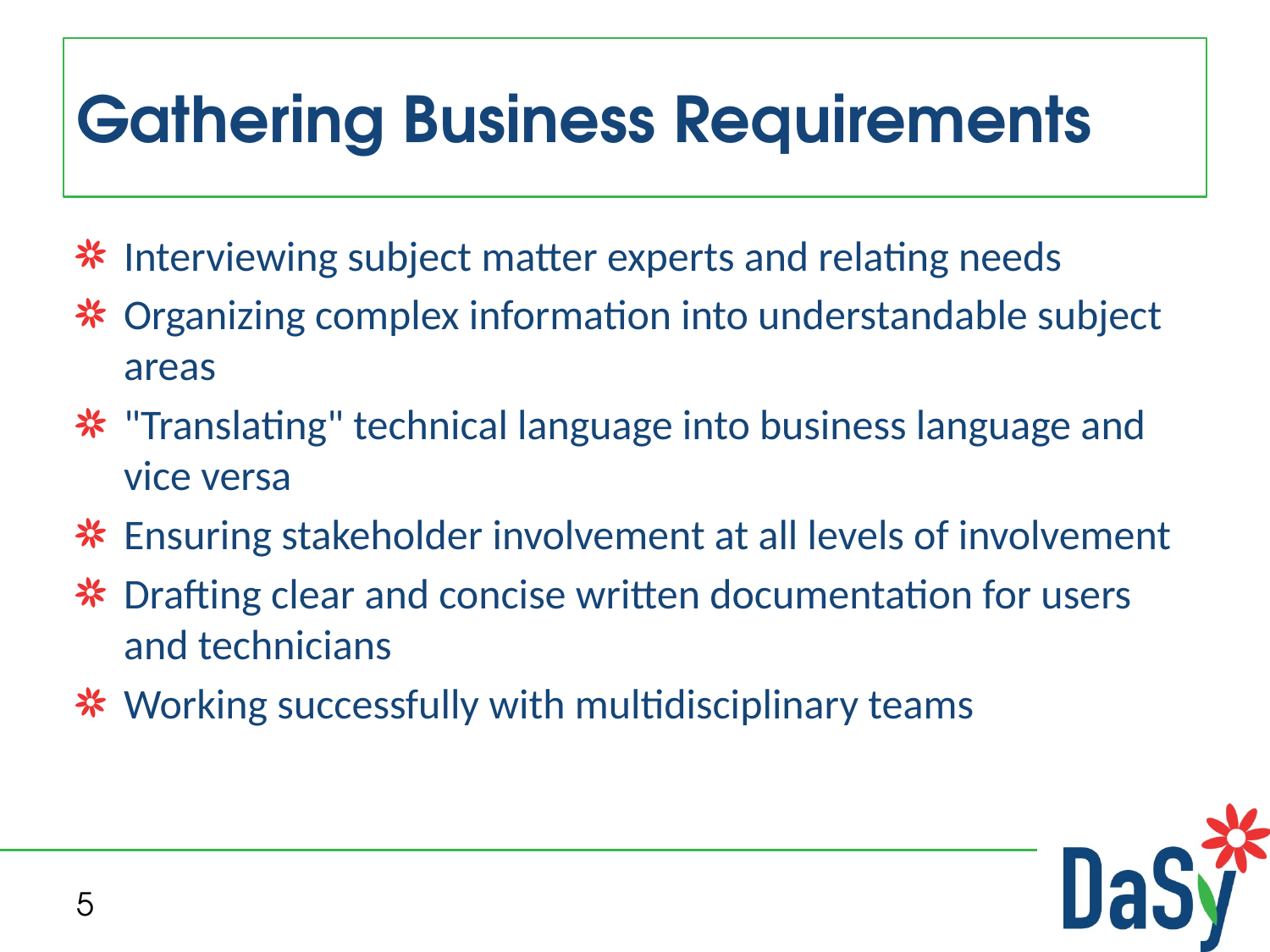

# Gathering Business Requirements
Interviewing subject matter experts and relating needs
Organizing complex information into understandable subject areas
"Translating" technical language into business language and vice versa
Ensuring stakeholder involvement at all levels of involvement
Drafting clear and concise written documentation for users and technicians
Working successfully with multidisciplinary teams
5